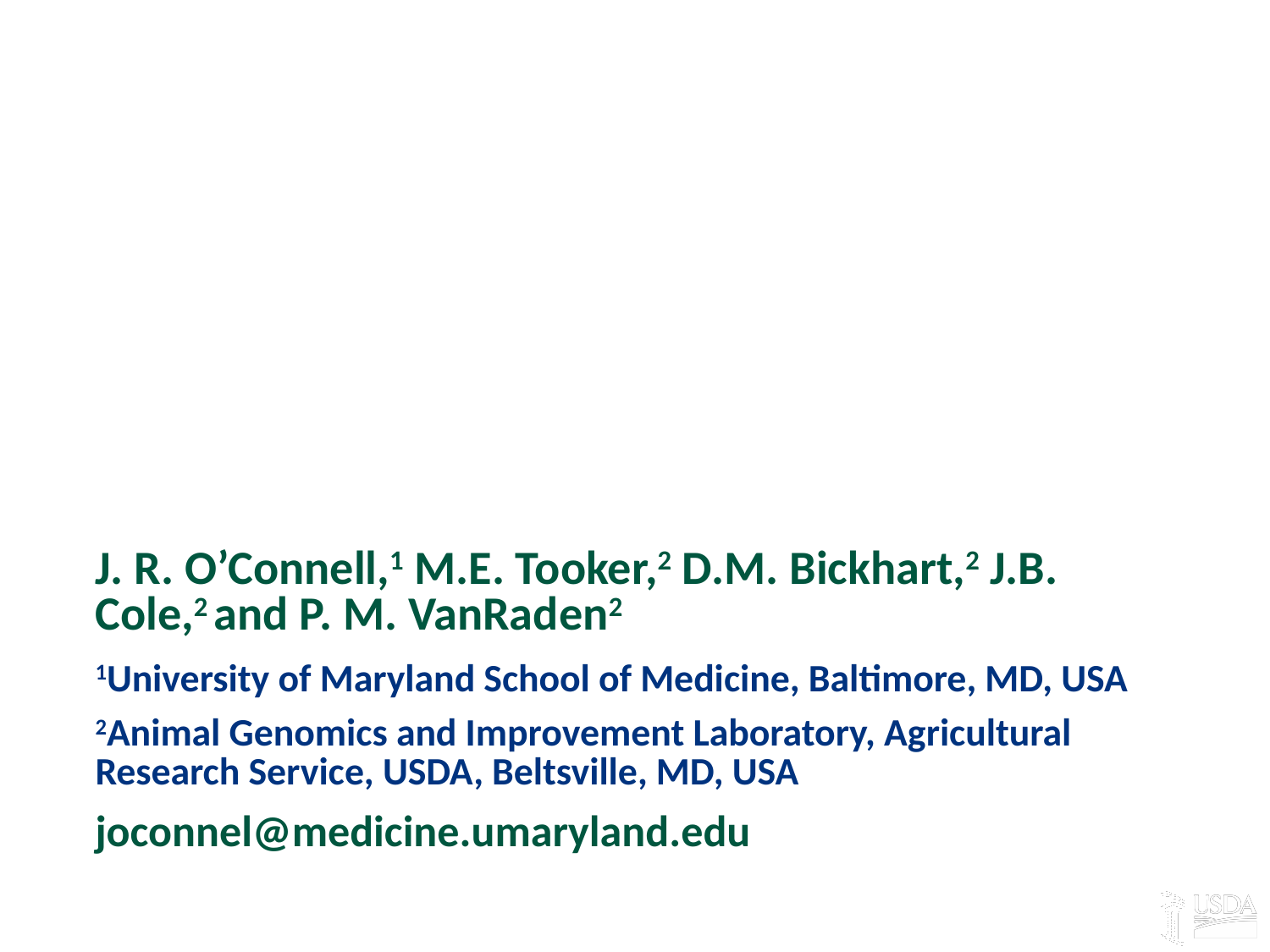

# Selection of sequence variants to improve dairy cattle genomic predictions